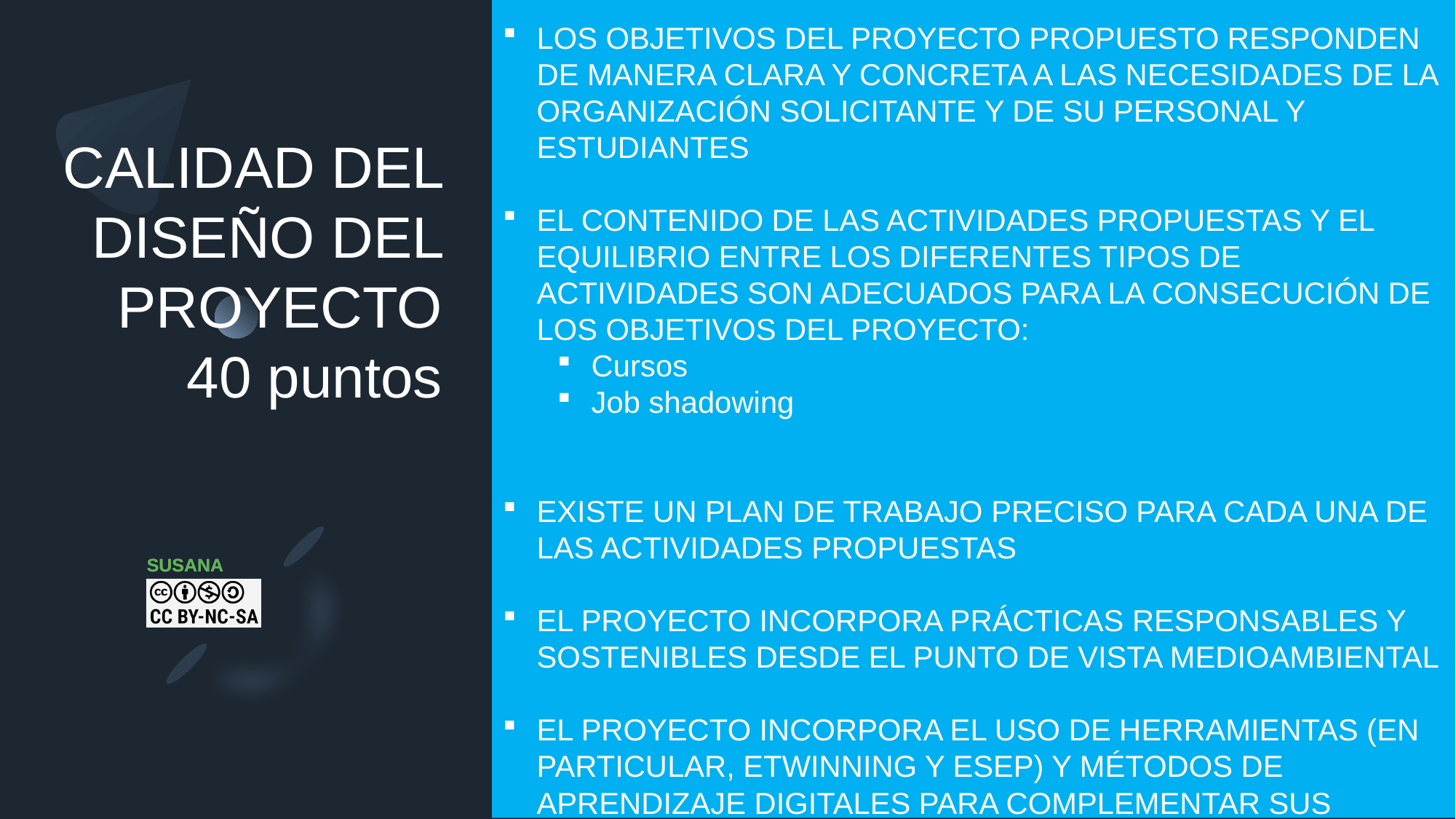

LOS OBJETIVOS DEL PROYECTO PROPUESTO RESPONDEN DE MANERA CLARA Y CONCRETA A LAS NECESIDADES DE LA ORGANIZACIÓN SOLICITANTE Y DE SU PERSONAL Y ESTUDIANTES

EL CONTENIDO DE LAS ACTIVIDADES PROPUESTAS Y EL EQUILIBRIO ENTRE LOS DIFERENTES TIPOS DE ACTIVIDADES SON ADECUADOS PARA LA CONSECUCIÓN DE LOS OBJETIVOS DEL PROYECTO:
Cursos
Job shadowing

EXISTE UN PLAN DE TRABAJO PRECISO PARA CADA UNA DE LAS ACTIVIDADES PROPUESTAS

EL PROYECTO INCORPORA PRÁCTICAS RESPONSABLES Y SOSTENIBLES DESDE EL PUNTO DE VISTA MEDIOAMBIENTAL

EL PROYECTO INCORPORA EL USO DE HERRAMIENTAS (EN PARTICULAR, ETWINNING Y ESEP) Y MÉTODOS DE APRENDIZAJE DIGITALES PARA COMPLEMENTAR SUS ACTIVIDADES DE MOVILIDAD FÍSICA Y MEJORAR LA COOPERACIÓN CON LAS ORGANIZACIONES ASOCIADAS
# CALIDAD DEL DISEÑO DEL PROYECTO 40 puntos